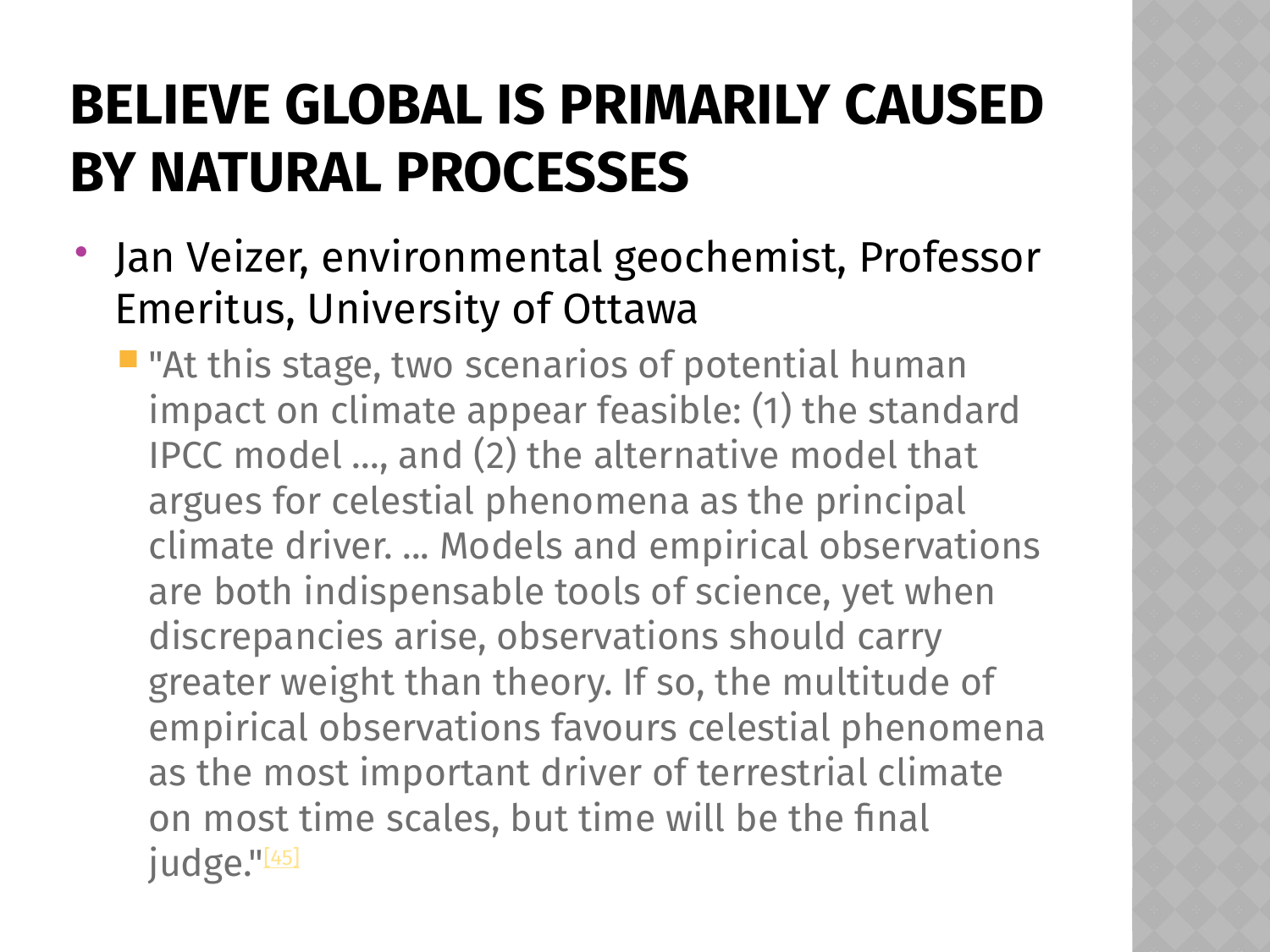

# Believe Global is primarily caused by natural processes
Jan Veizer, environmental geochemist, Professor Emeritus, University of Ottawa
"At this stage, two scenarios of potential human impact on climate appear feasible: (1) the standard IPCC model ..., and (2) the alternative model that argues for celestial phenomena as the principal climate driver. ... Models and empirical observations are both indispensable tools of science, yet when discrepancies arise, observations should carry greater weight than theory. If so, the multitude of empirical observations favours celestial phenomena as the most important driver of terrestrial climate on most time scales, but time will be the final judge."[45]